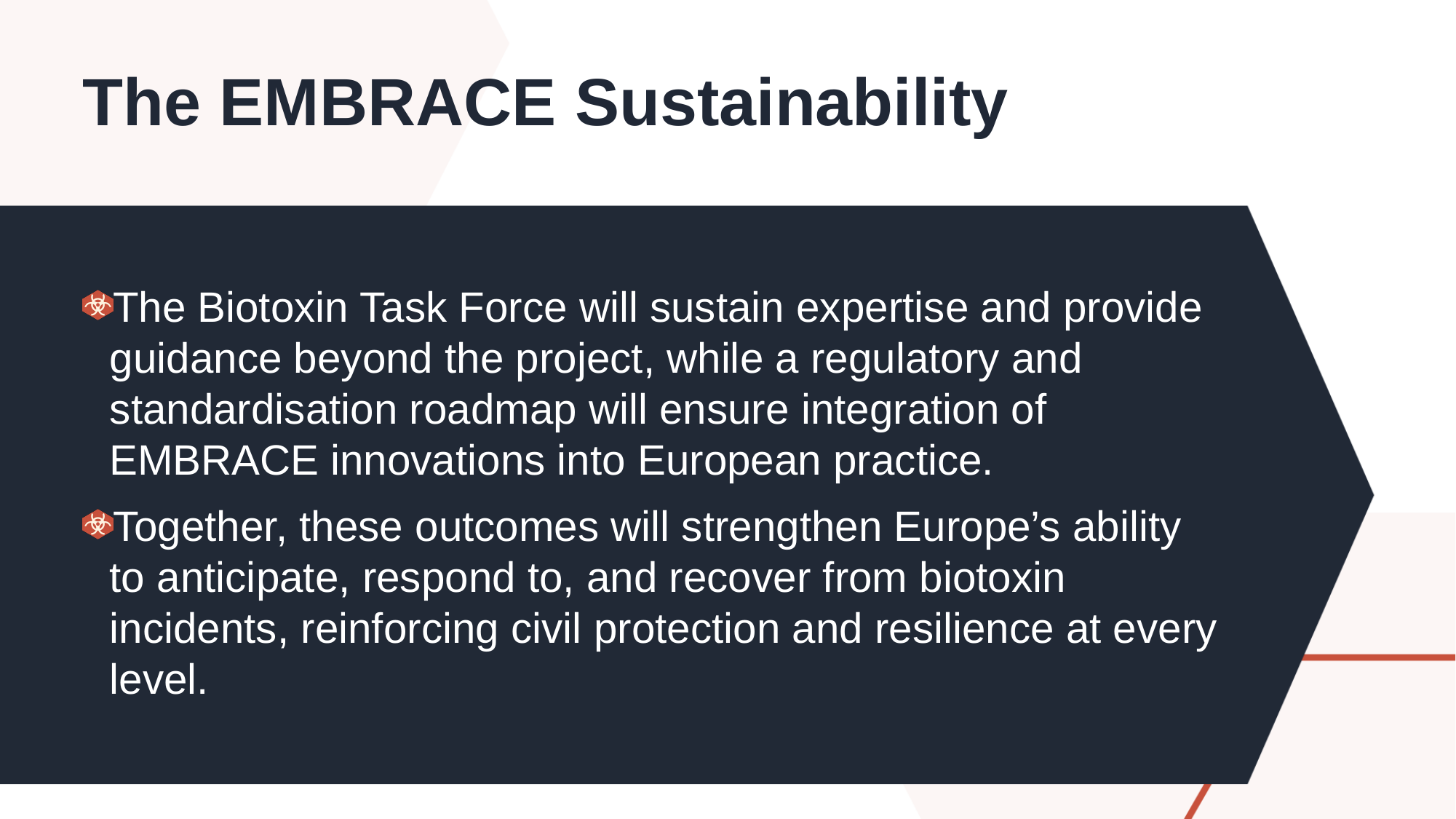

# The EMBRACE Sustainability

The Biotoxin Task Force will sustain expertise and provide guidance beyond the project, while a regulatory and standardisation roadmap will ensure integration of EMBRACE innovations into European practice.
Together, these outcomes will strengthen Europe’s ability to anticipate, respond to, and recover from biotoxin incidents, reinforcing civil protection and resilience at every level.